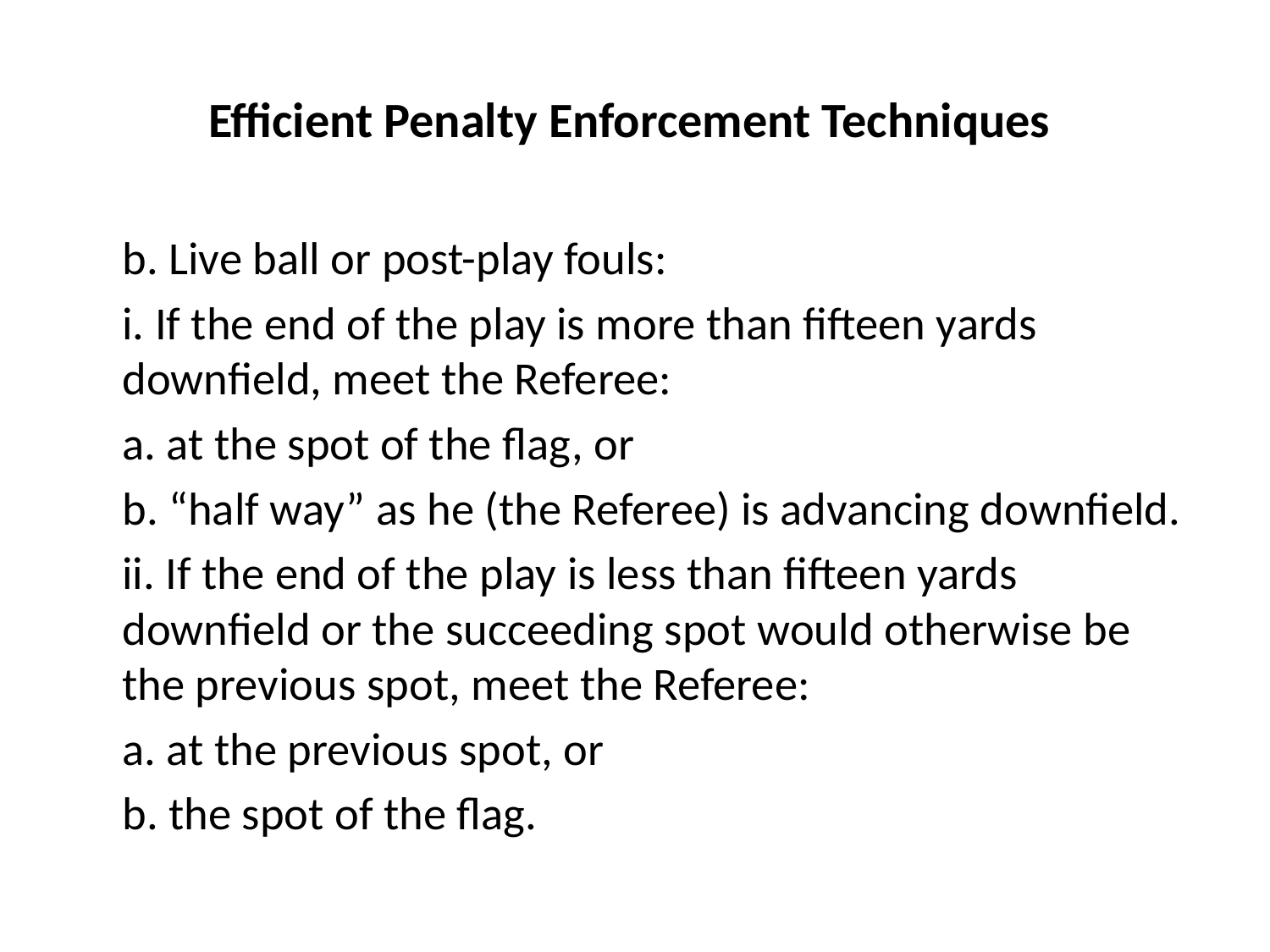

# Efficient Penalty Enforcement Techniques
	b. Live ball or post-play fouls:
	i. If the end of the play is more than fifteen yards downfield, meet the Referee:
	a. at the spot of the flag, or
	b. “half way” as he (the Referee) is advancing downfield.
	ii. If the end of the play is less than fifteen yards downfield or the succeeding spot would otherwise be the previous spot, meet the Referee:
	a. at the previous spot, or
	b. the spot of the flag.